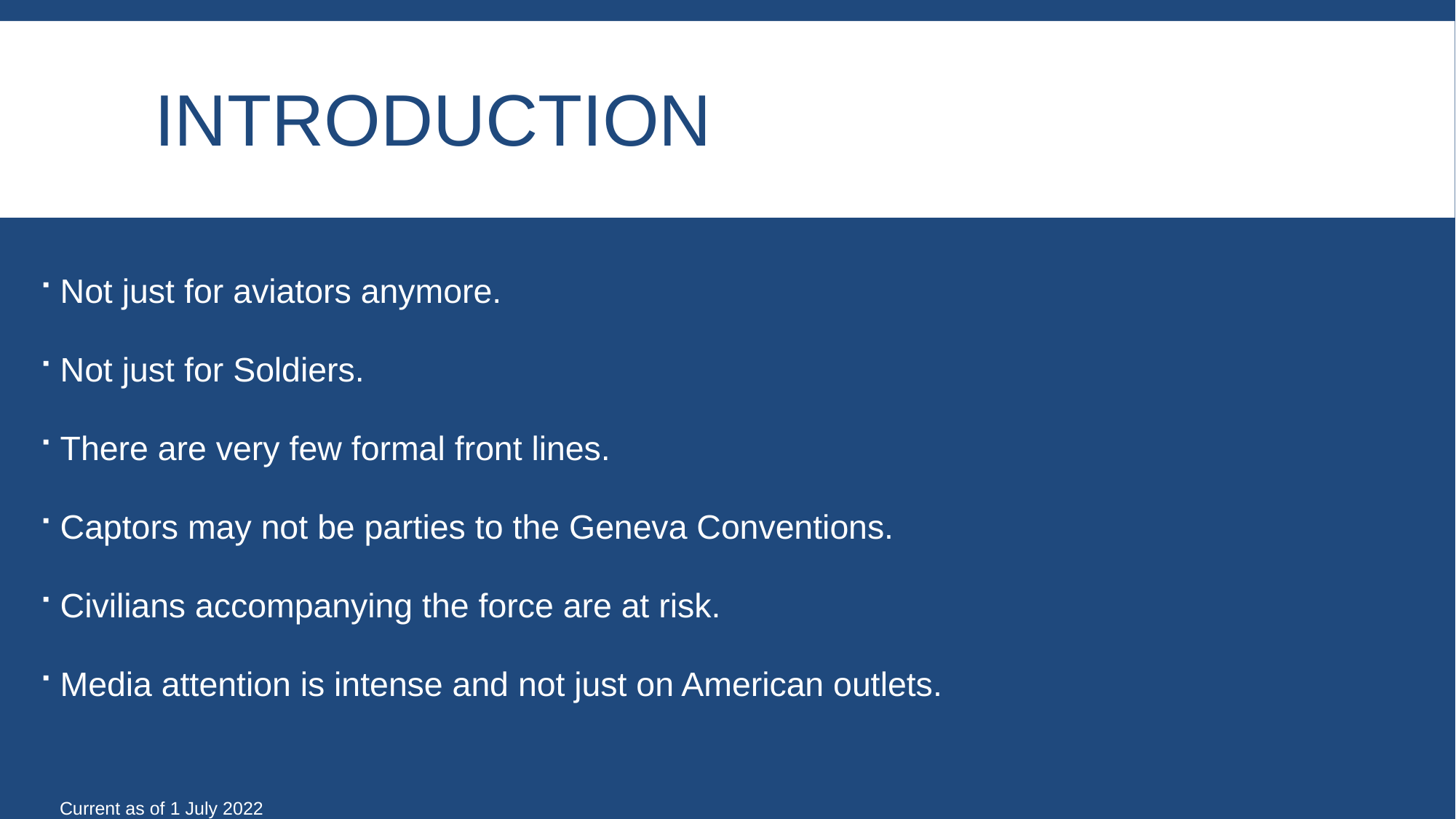

# Introduction
Not just for aviators anymore.
Not just for Soldiers.
There are very few formal front lines.
Captors may not be parties to the Geneva Conventions.
Civilians accompanying the force are at risk.
Media attention is intense and not just on American outlets.